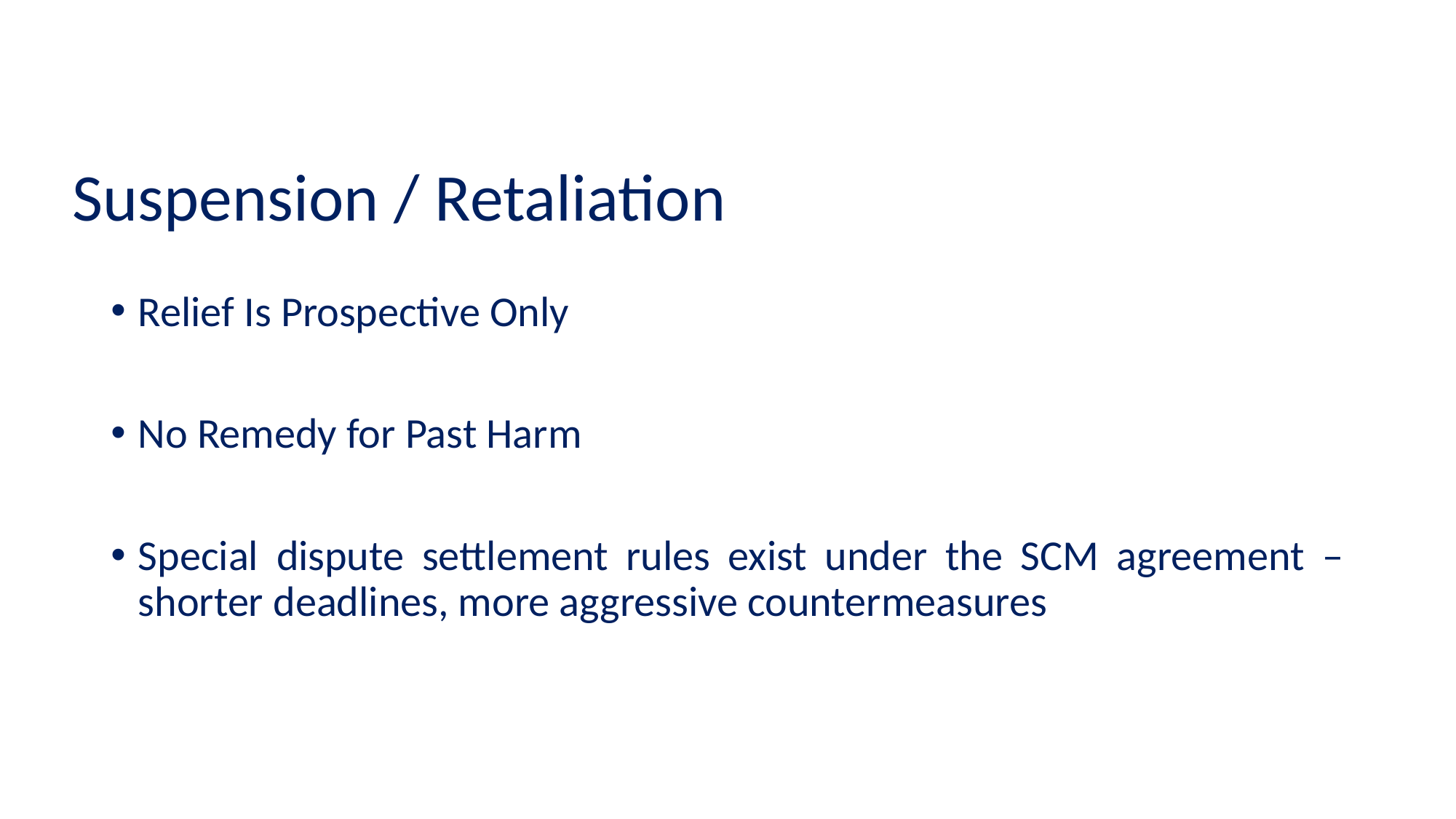

# Suspension / Retaliation

Relief Is Prospective Only

No Remedy for Past Harm

Special dispute settlement rules exist under the SCM agreement – shorter deadlines, more aggressive countermeasures